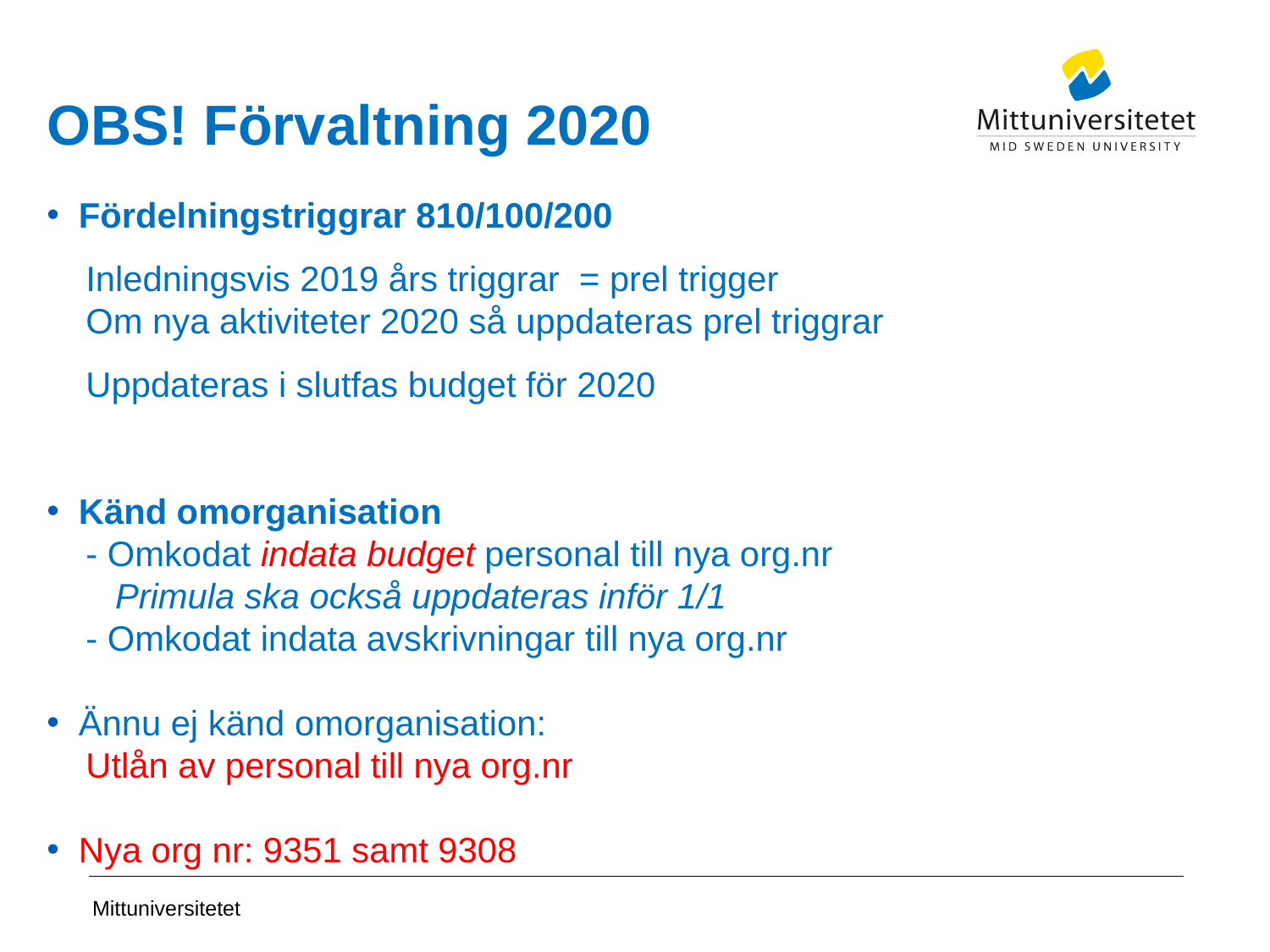

# OBS! Förvaltning 2020
Fördelningstriggrar 810/100/200
    Inledningsvis 2019 års triggrar  = prel trigger
    Om nya aktiviteter 2020 så uppdateras prel triggrar
    Uppdateras i slutfas budget för 2020

Känd omorganisation
    - Omkodat indata budget personal till nya org.nr
       Primula ska också uppdateras inför 1/1
    - Omkodat indata avskrivningar till nya org.nr

Ännu ej känd omorganisation:
    Utlån av personal till nya org.nr

Nya org nr: 9351 samt 9308